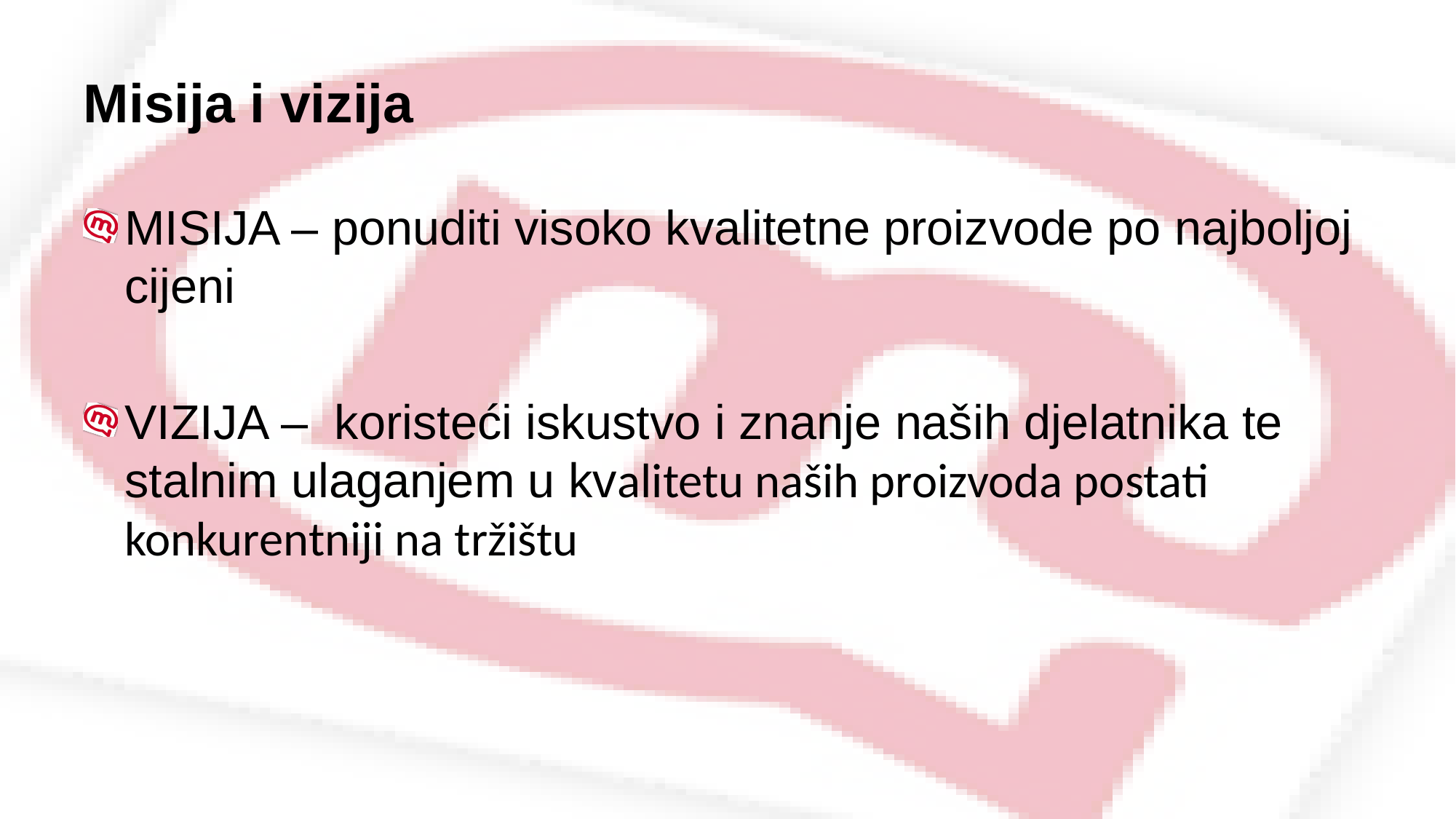

# Misija i vizija
MISIJA – ponuditi visoko kvalitetne proizvode po najboljoj cijeni

VIZIJA –  koristeći iskustvo i znanje naših djelatnika te stalnim ulaganjem u kvalitetu naših proizvoda postati konkurentniji na tržištu